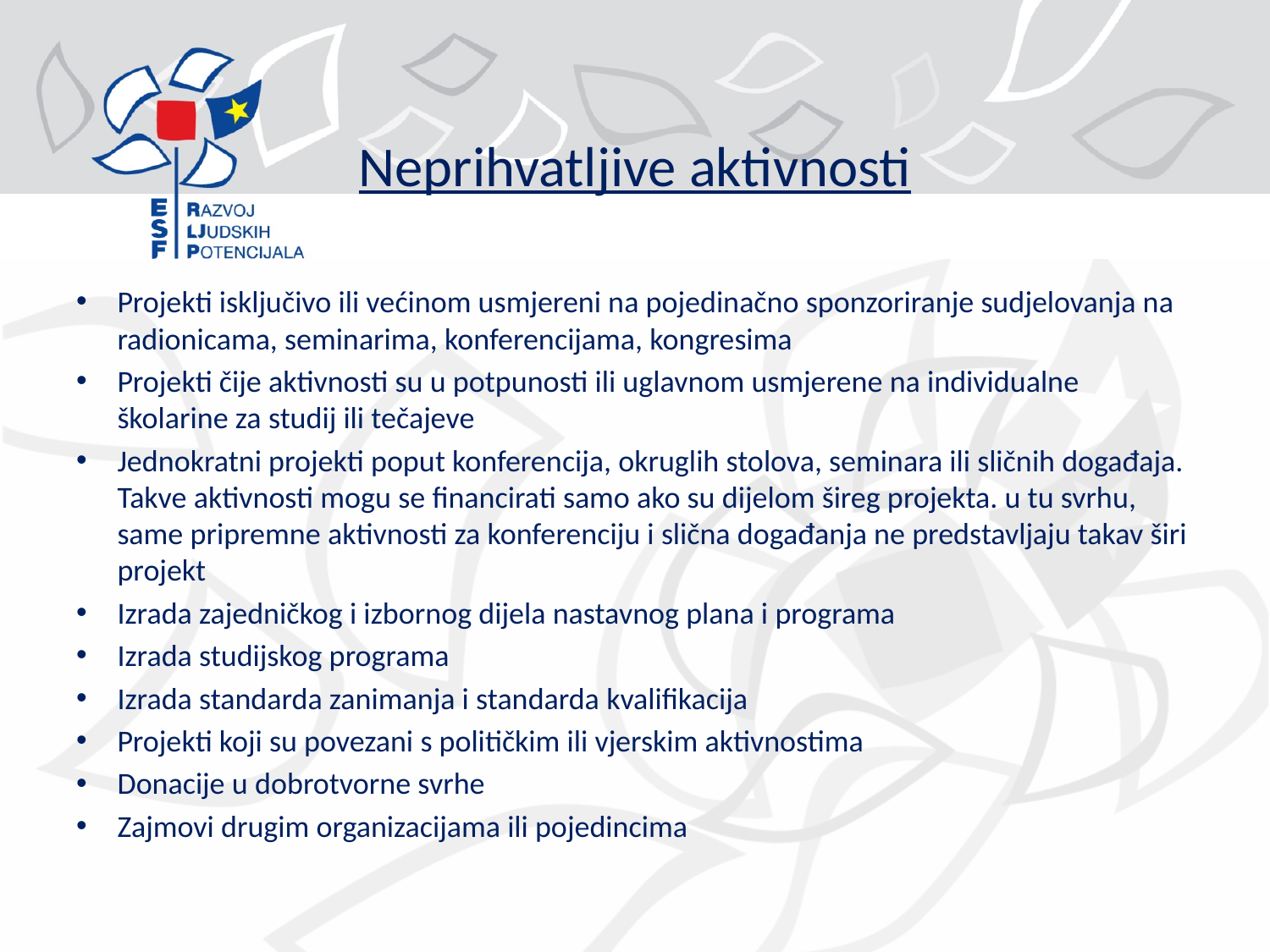

# Neprihvatljive aktivnosti
Projekti isključivo ili većinom usmjereni na pojedinačno sponzoriranje sudjelovanja na radionicama, seminarima, konferencijama, kongresima
Projekti čije aktivnosti su u potpunosti ili uglavnom usmjerene na individualne školarine za studij ili tečajeve
Jednokratni projekti poput konferencija, okruglih stolova, seminara ili sličnih događaja. Takve aktivnosti mogu se financirati samo ako su dijelom šireg projekta. u tu svrhu, same pripremne aktivnosti za konferenciju i slična događanja ne predstavljaju takav širi projekt
Izrada zajedničkog i izbornog dijela nastavnog plana i programa
Izrada studijskog programa
Izrada standarda zanimanja i standarda kvalifikacija
Projekti koji su povezani s političkim ili vjerskim aktivnostima
Donacije u dobrotvorne svrhe
Zajmovi drugim organizacijama ili pojedincima